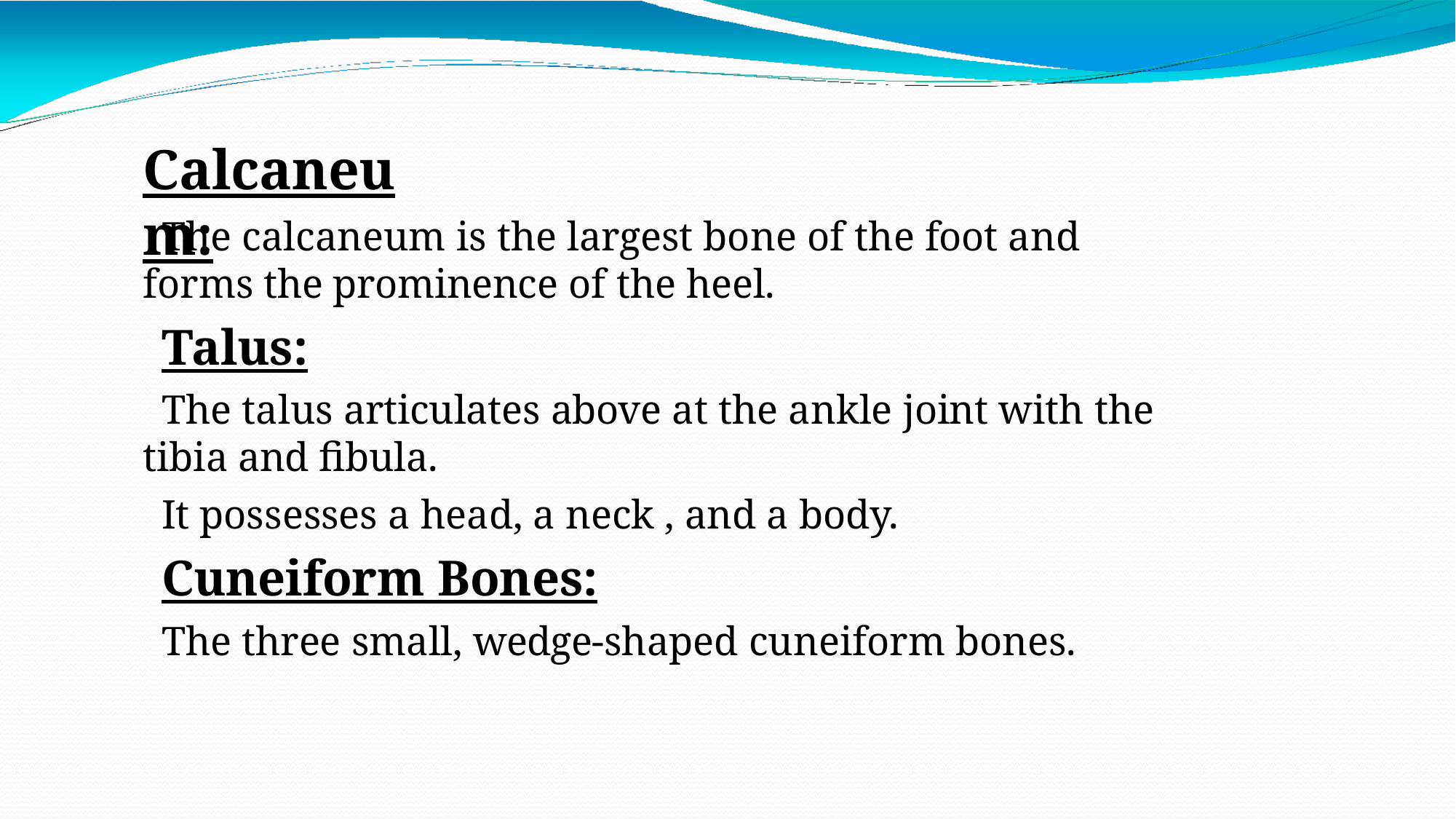

# Calcaneum:
The calcaneum is the largest bone of the foot and forms the prominence of the heel.
Talus:
The talus articulates above at the ankle joint with the tibia and fibula.
It possesses a head, a neck , and a body.
Cuneiform Bones:
The three small, wedge-shaped cuneiform bones.